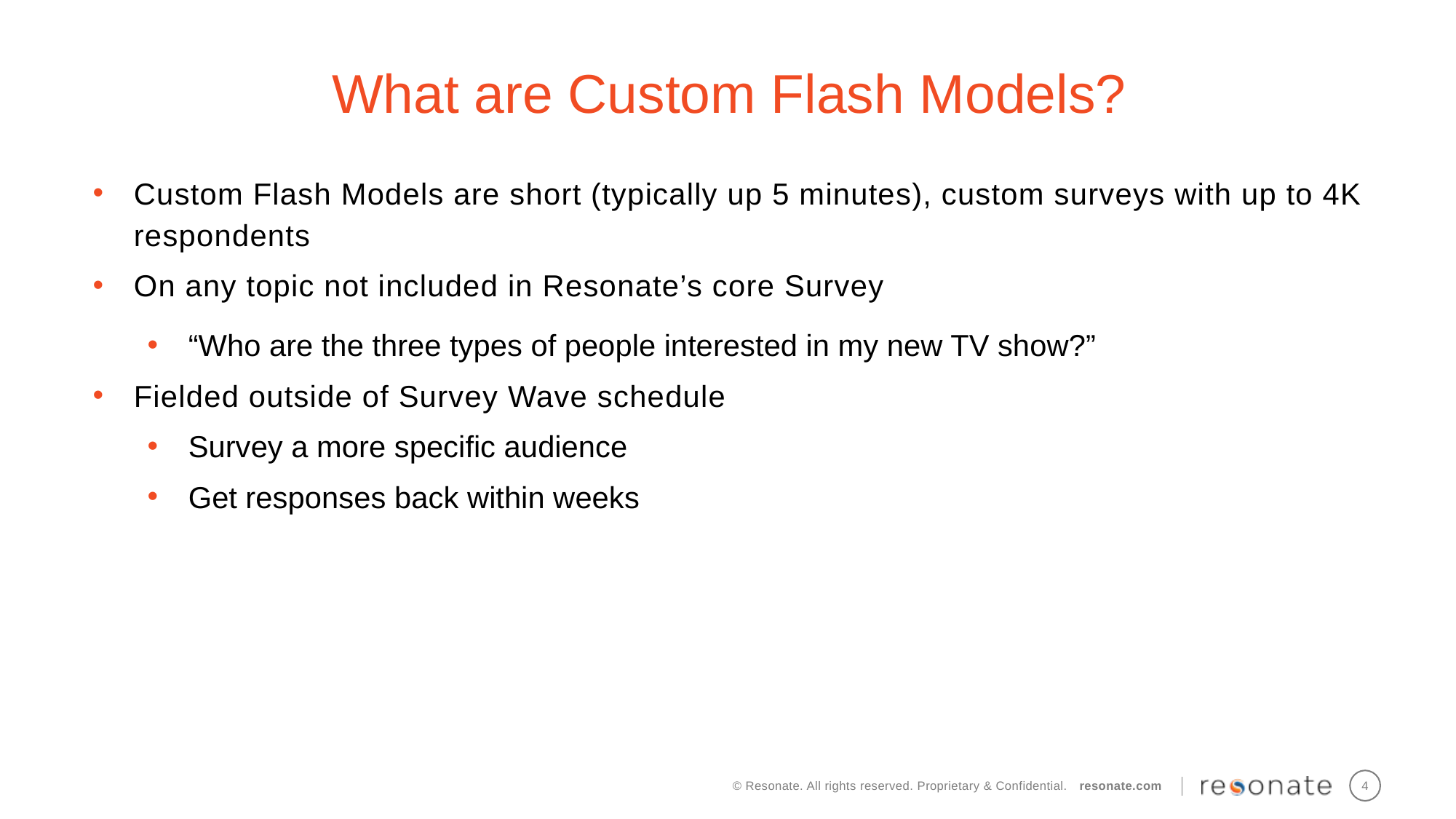

What are Custom Flash Models?
Custom Flash Models are short (typically up 5 minutes), custom surveys with up to 4K respondents
On any topic not included in Resonate’s core Survey
“Who are the three types of people interested in my new TV show?”
Fielded outside of Survey Wave schedule
Survey a more specific audience
Get responses back within weeks